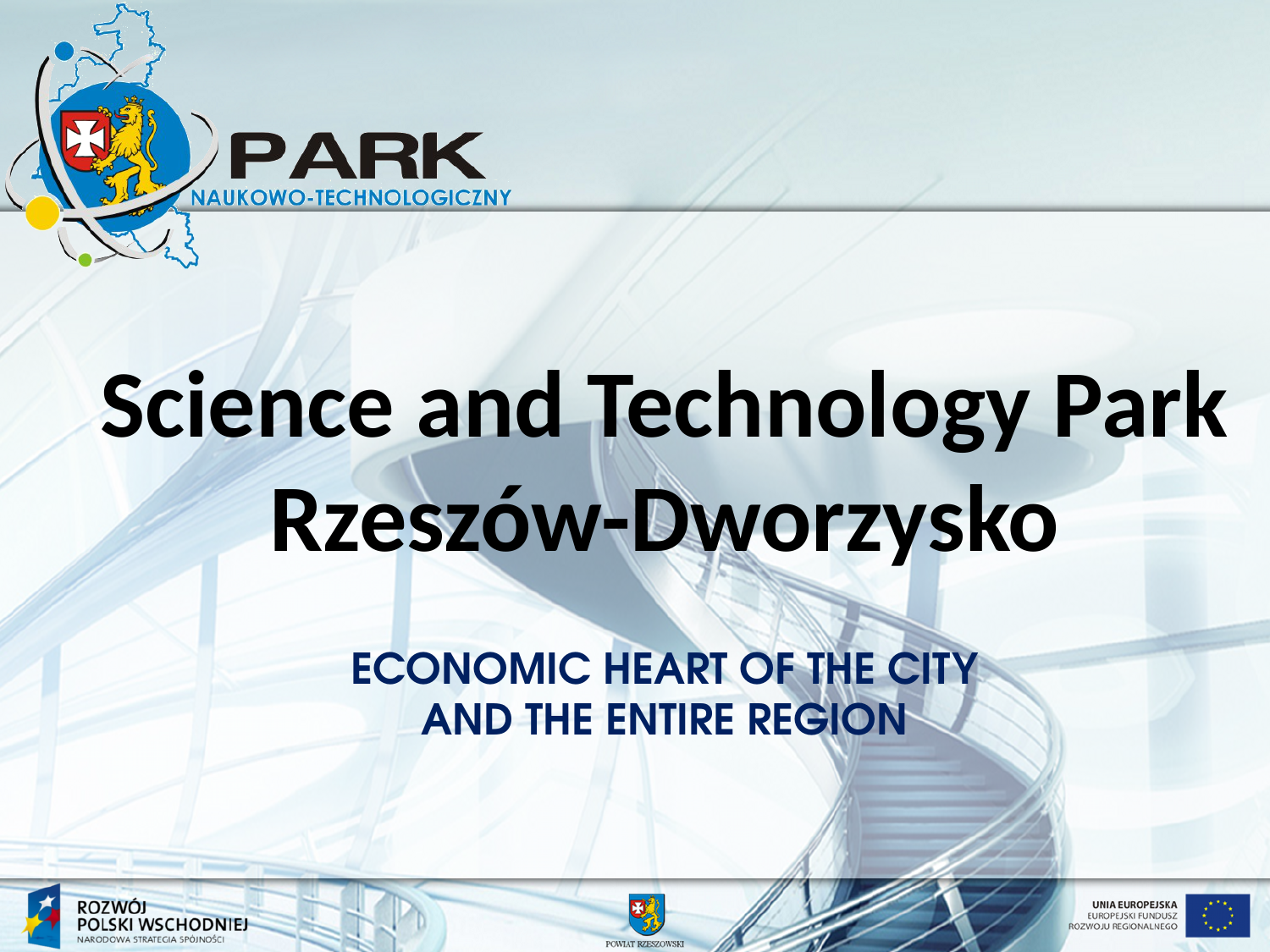

Science and Technology Park
Rzeszów-Dworzysko
ECONOMIC HEART OF THE CITY AND THE ENTIRE REGION